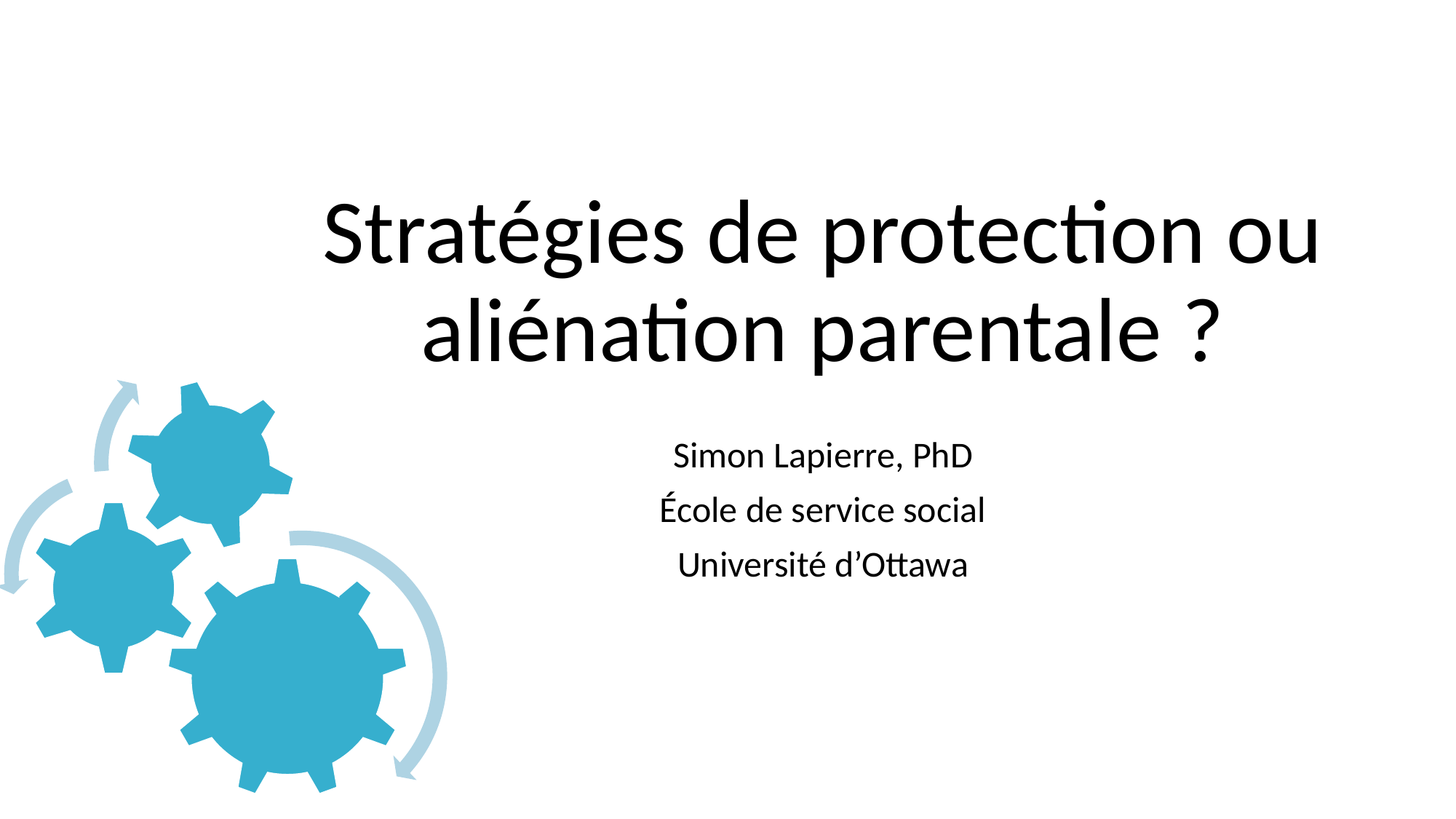

# Stratégies de protection ou aliénation parentale ?

Simon Lapierre, PhD
École de service social
Université d’Ottawa